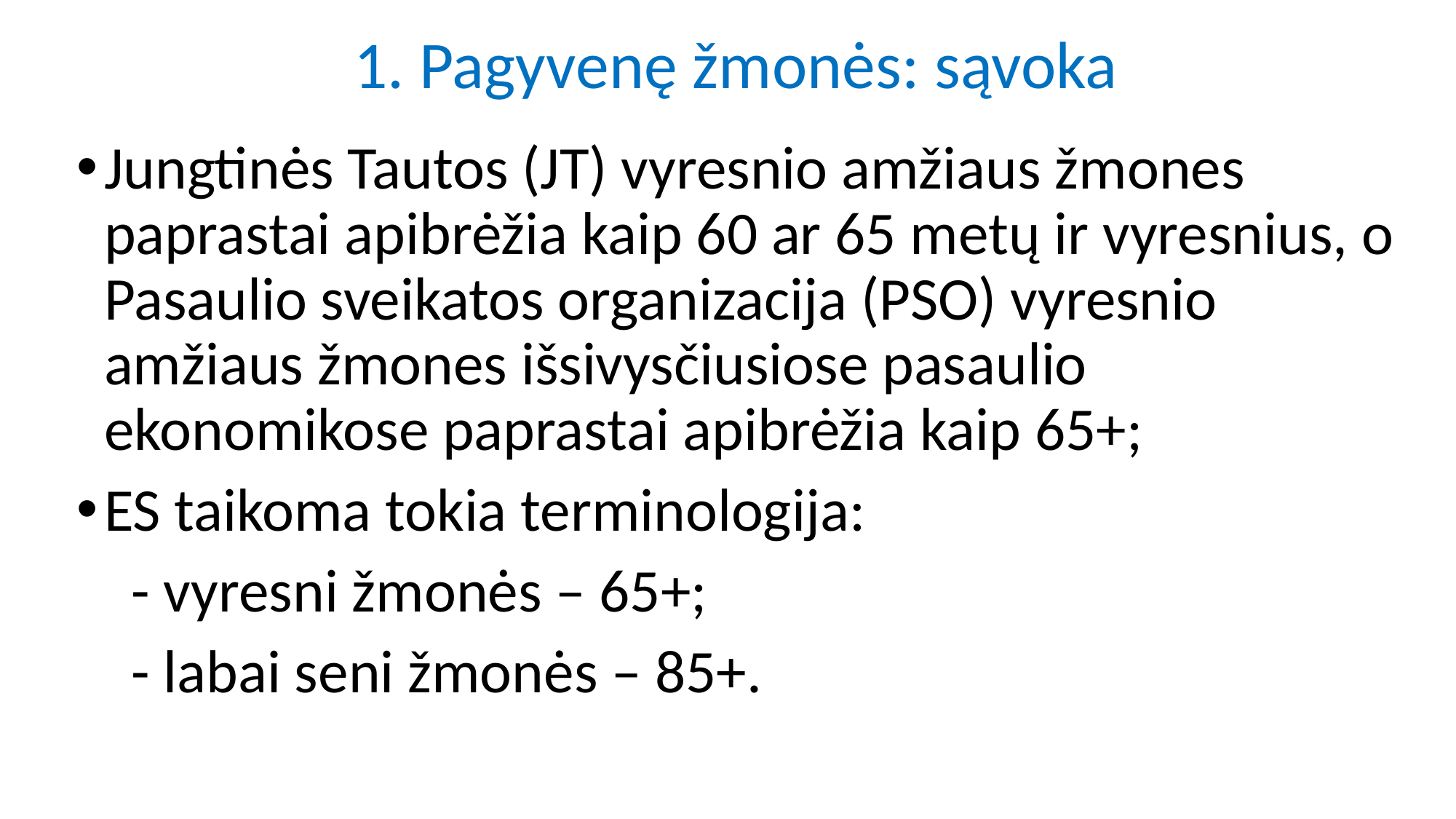

# 1. Pagyvenę žmonės: sąvoka
Jungtinės Tautos (JT) vyresnio amžiaus žmones paprastai apibrėžia kaip 60 ar 65 metų ir vyresnius, o Pasaulio sveikatos organizacija (PSO) vyresnio amžiaus žmones išsivysčiusiose pasaulio ekonomikose paprastai apibrėžia kaip 65+;
ES taikoma tokia terminologija:
    - vyresni žmonės – 65+;
    - labai seni žmonės – 85+.